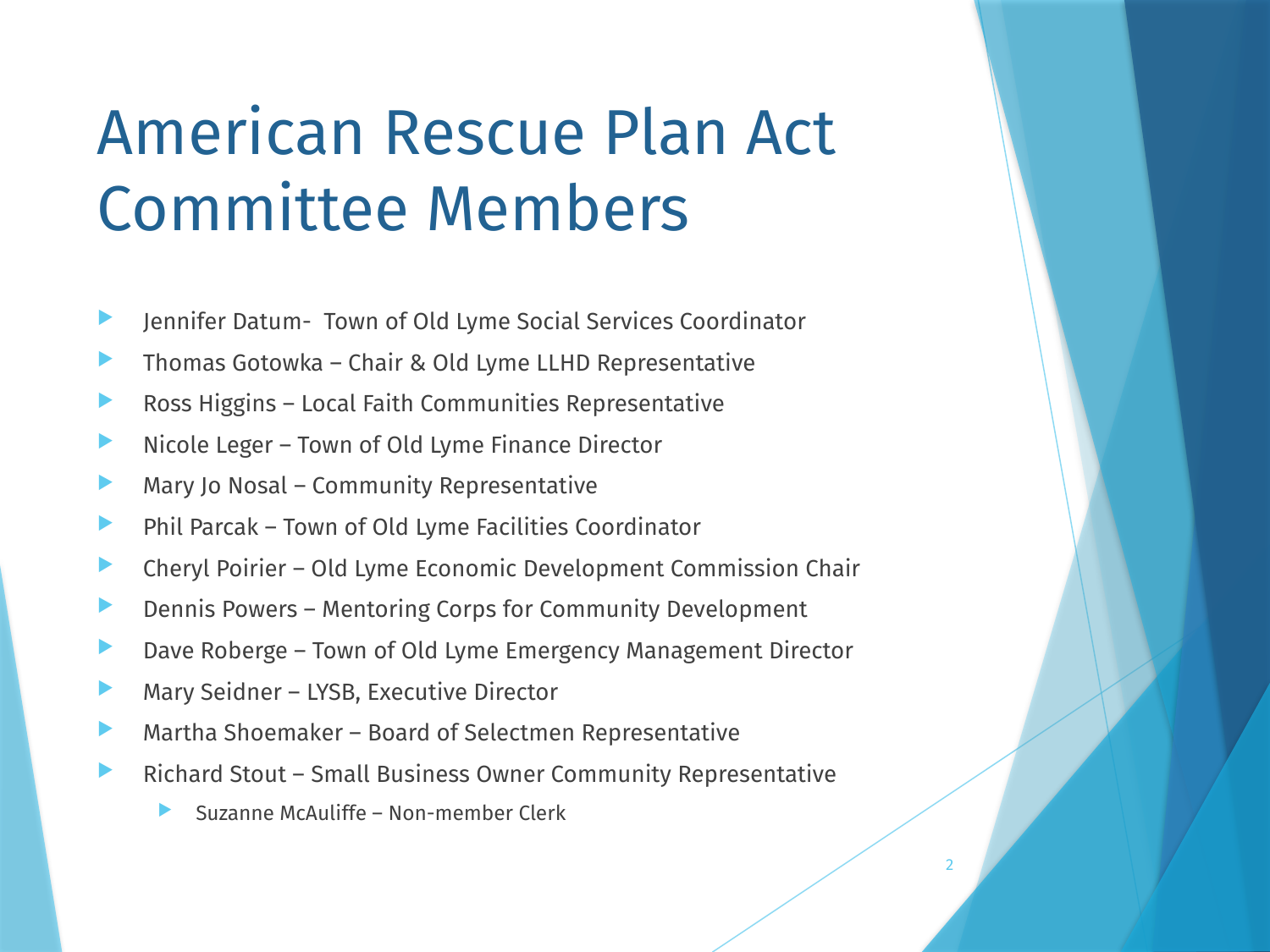

# American Rescue Plan Act Committee Members
Jennifer Datum-  Town of Old Lyme Social Services Coordinator
Thomas Gotowka – Chair & Old Lyme LLHD Representative
Ross Higgins – Local Faith Communities Representative
Nicole Leger – Town of Old Lyme Finance Director
Mary Jo Nosal – Community Representative
Phil Parcak – Town of Old Lyme Facilities Coordinator
Cheryl Poirier – Old Lyme Economic Development Commission Chair
Dennis Powers – Mentoring Corps for Community Development
Dave Roberge – Town of Old Lyme Emergency Management Director
Mary Seidner – LYSB, Executive Director
Martha Shoemaker – Board of Selectmen Representative
Richard Stout – Small Business Owner Community Representative
Suzanne McAuliffe – Non-member Clerk

2